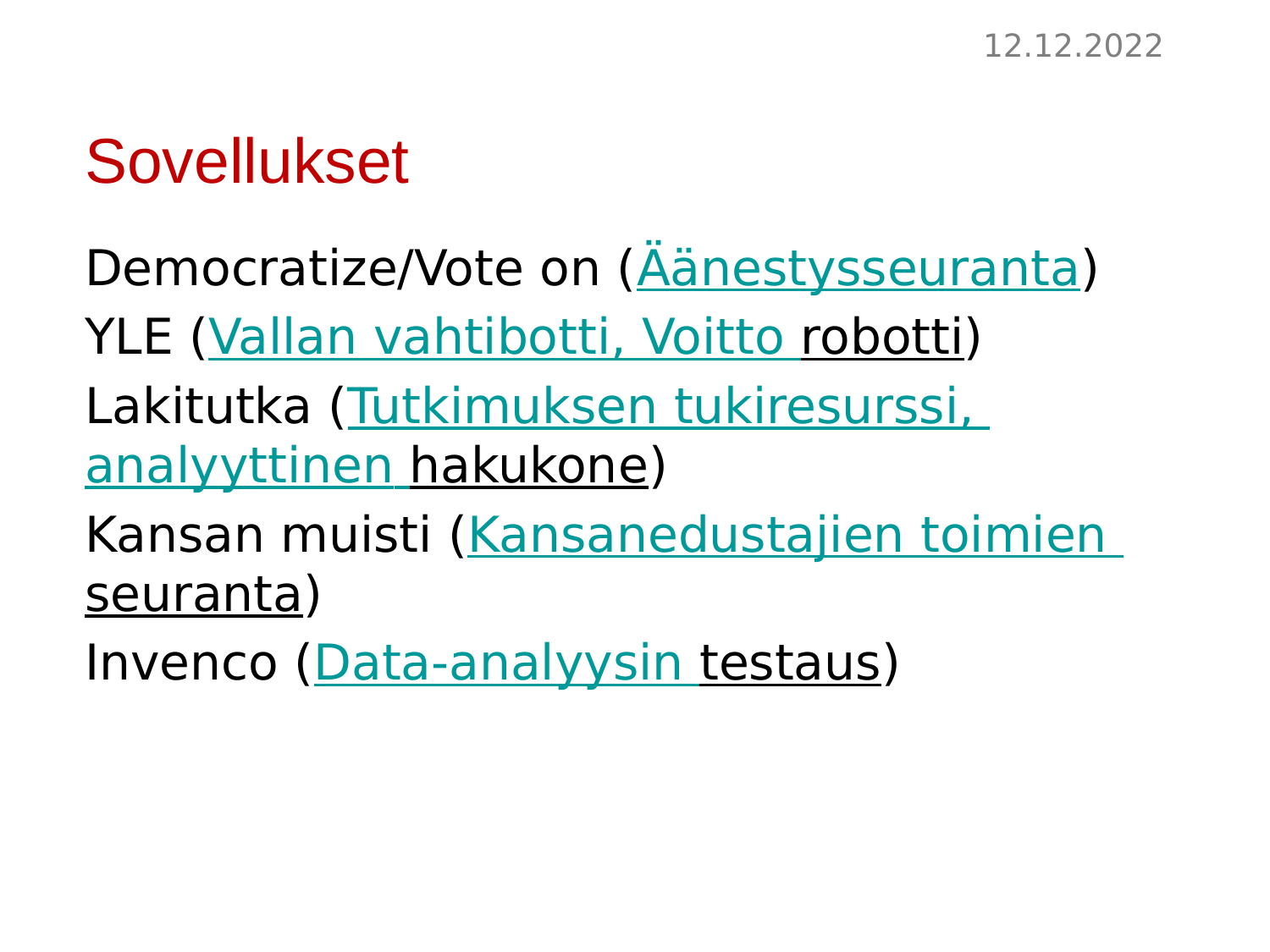

12.12.2022
# Sovellukset
Democratize/Vote on (Äänestysseuranta)
YLE (Vallan vahtibotti, Voitto robotti)
Lakitutka (Tutkimuksen tukiresurssi, analyyttinen hakukone)
Kansan muisti (Kansanedustajien toimien seuranta)
Invenco (Data-analyysin testaus)

14